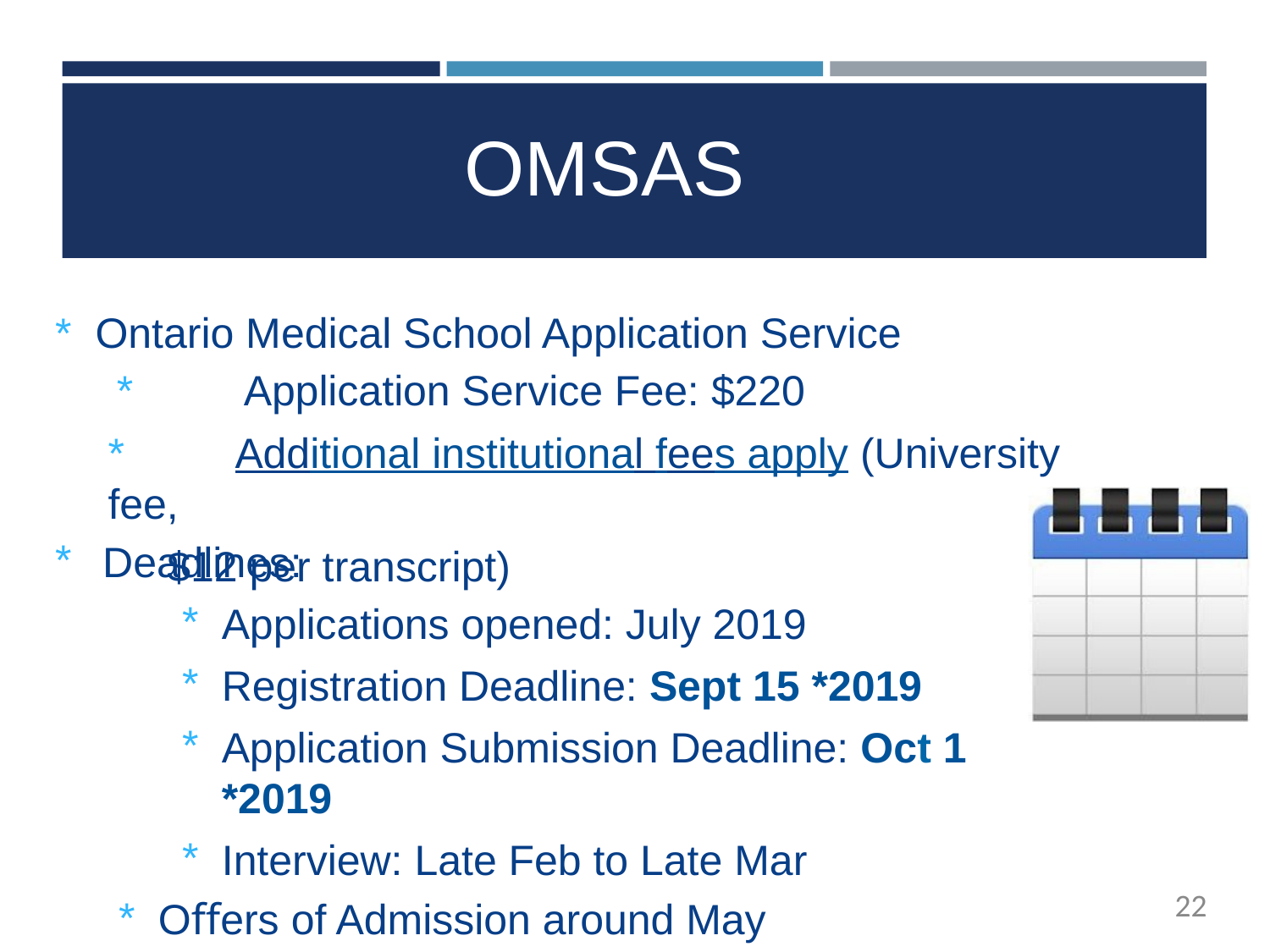

# OMSAS
*  Ontario Medical School Application Service
*	Application Service Fee: $220
*	Additional institutional fees apply (University fee,
     $12 per transcript)

Deadlines:
Applications opened: July 2019
Registration Deadline: Sept 15 *2019
Application Submission Deadline: Oct 1 *2019
Interview: Late Feb to Late Mar
Oﬀers of Admission around May
22